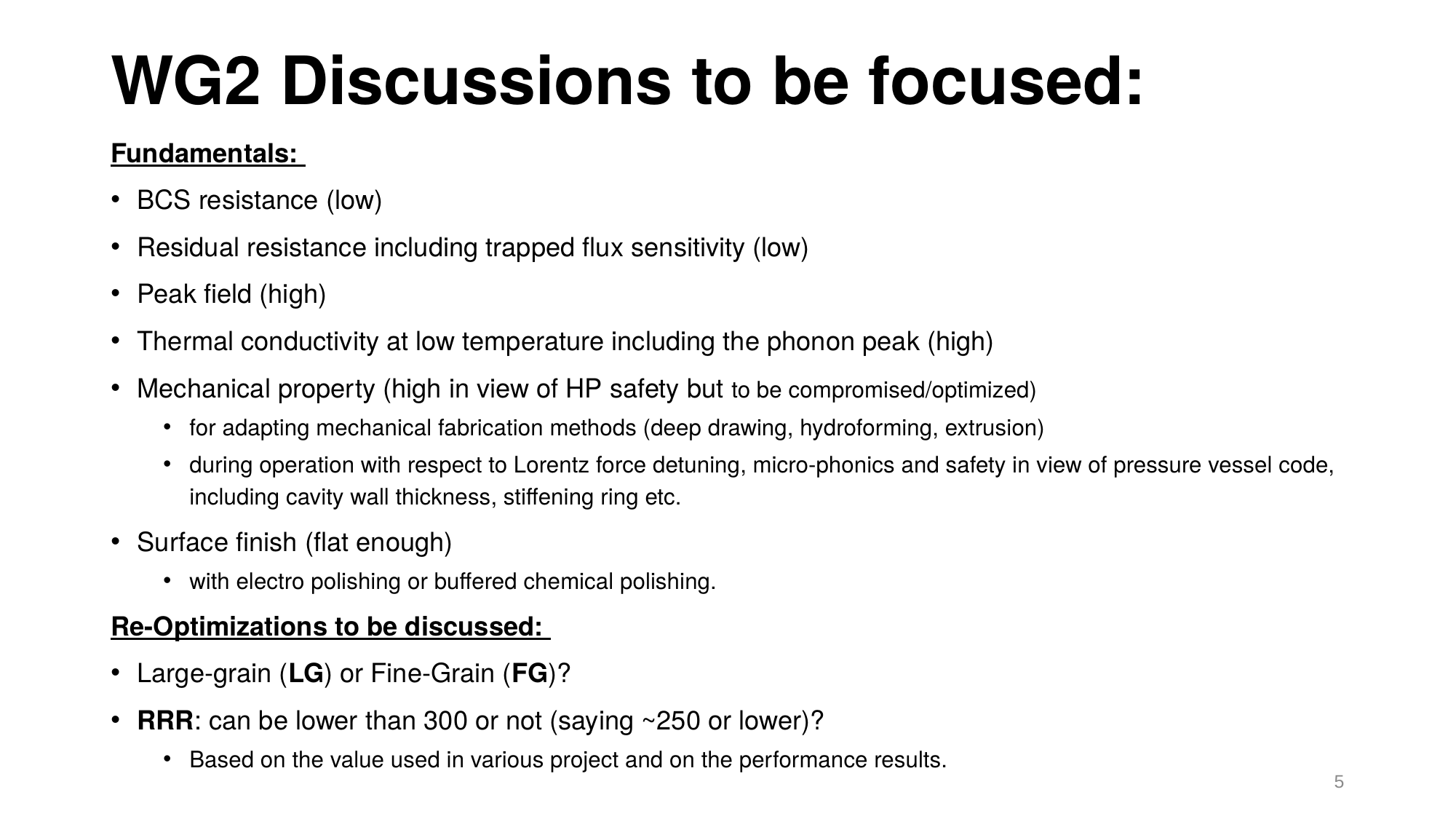

# WG2 Discussions to be focused:
Fundamentals:
BCS resistance (low)
Residual resistance including trapped flux sensitivity (low)
Peak field (high)
Thermal conductivity at low temperature including the phonon peak (high)
Mechanical property (high in view of HP safety but to be compromised/optimized)
for adapting mechanical fabrication methods (deep drawing, hydroforming, extrusion)
during operation with respect to Lorentz force detuning, micro-phonics and safety in view of pressure vessel code, including cavity wall thickness, stiffening ring etc.
Surface finish (flat enough)
with electro polishing or buffered chemical polishing.
Re-Optimizations to be discussed:
Large-grain (LG) or Fine-Grain (FG)?
RRR: can be lower than 300 or not (saying ~250 or lower)?
Based on the value used in various project and on the performance results.

5